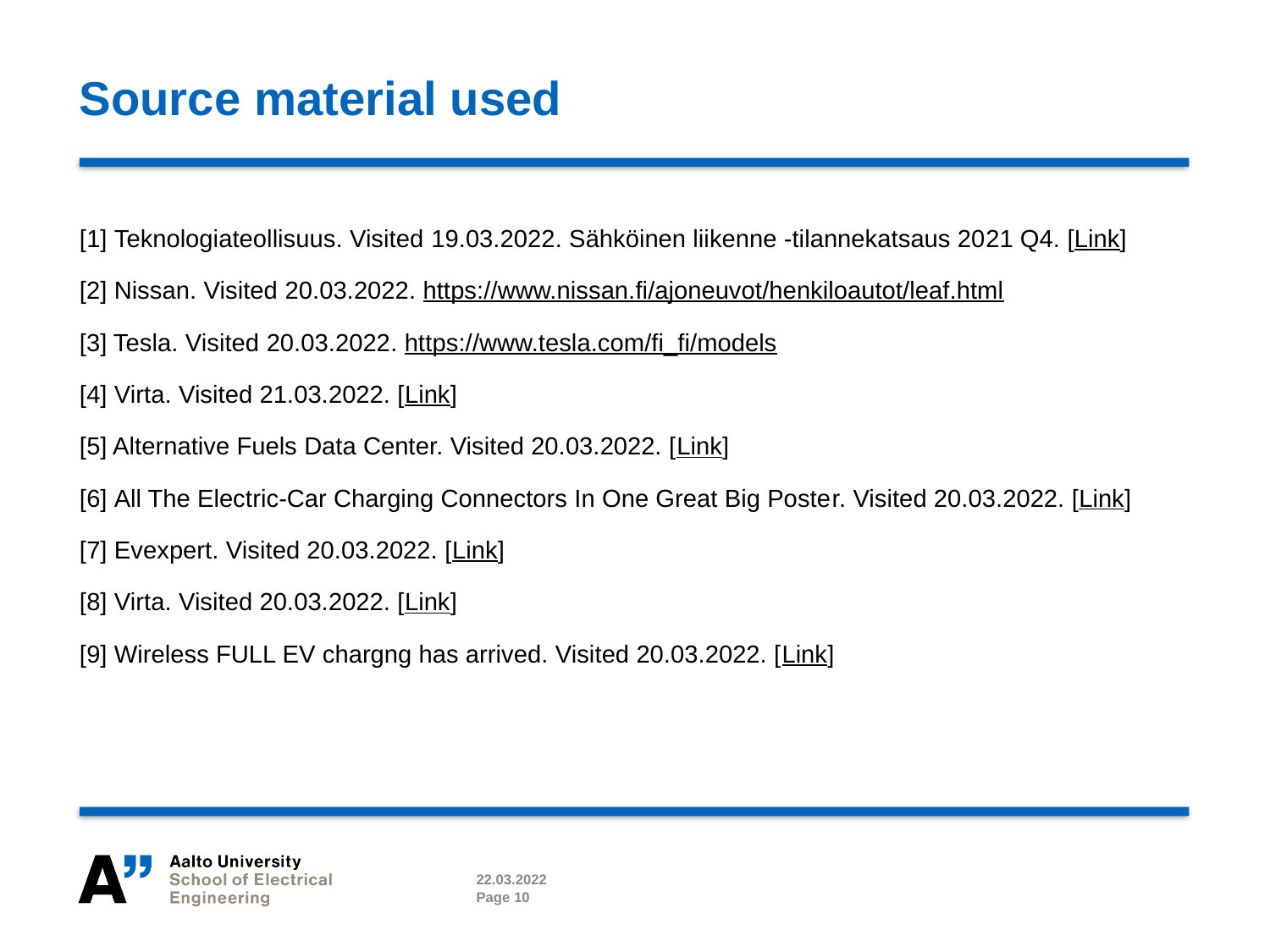

# Source material used
[1] Teknologiateollisuus. Visited 19.03.2022. Sähköinen liikenne -tilannekatsaus 2021 Q4. [Link]
[2] Nissan. Visited 20.03.2022. https://www.nissan.fi/ajoneuvot/henkiloautot/leaf.html
[3] Tesla. Visited 20.03.2022. https://www.tesla.com/fi_fi/models
[4] Virta. Visited 21.03.2022. [Link]
[5] Alternative Fuels Data Center. Visited 20.03.2022. [Link]
[6] All The Electric-Car Charging Connectors In One Great Big Poster. Visited 20.03.2022. [Link]
[7] Evexpert. Visited 20.03.2022. [Link]
[8] Virta. Visited 20.03.2022. [Link]
[9] Wireless FULL EV chargng has arrived. Visited 20.03.2022. [Link]

22.03.2022
Page 10